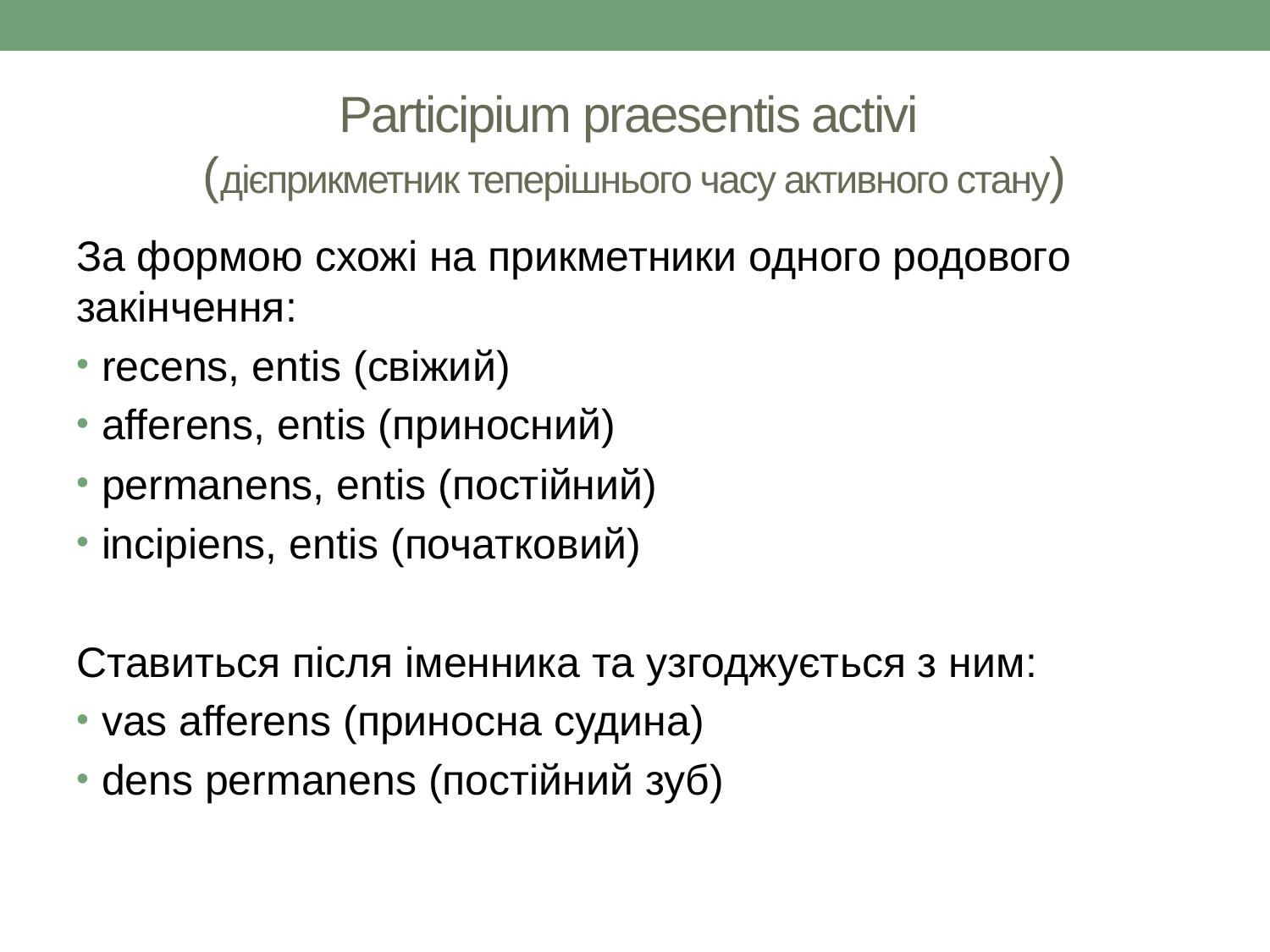

# Participium praesentis activi (дієприкметник теперішнього часу активного стану)
За формою схожі на прикметники одного родового закінчення:
recens, entis (свіжий)
afferens, entis (приносний)
permanens, entis (постійний)
incipiens, entis (початковий)

Ставиться після іменника та узгоджується з ним:
vas afferens (приносна судина)
dens permanens (постійний зуб)